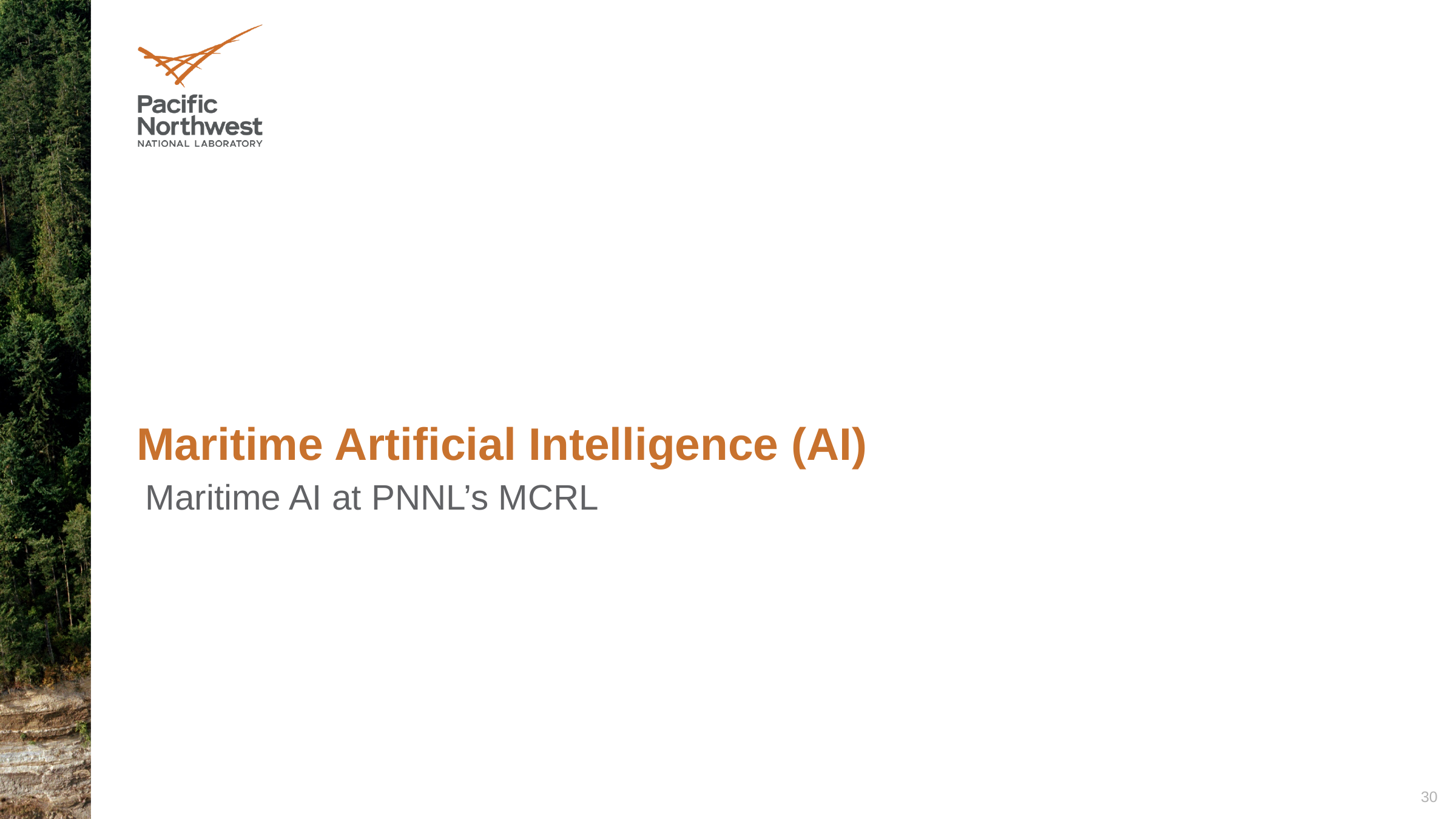

# Maritime Artificial Intelligence (AI)
Maritime AI at PNNL’s MCRL
30